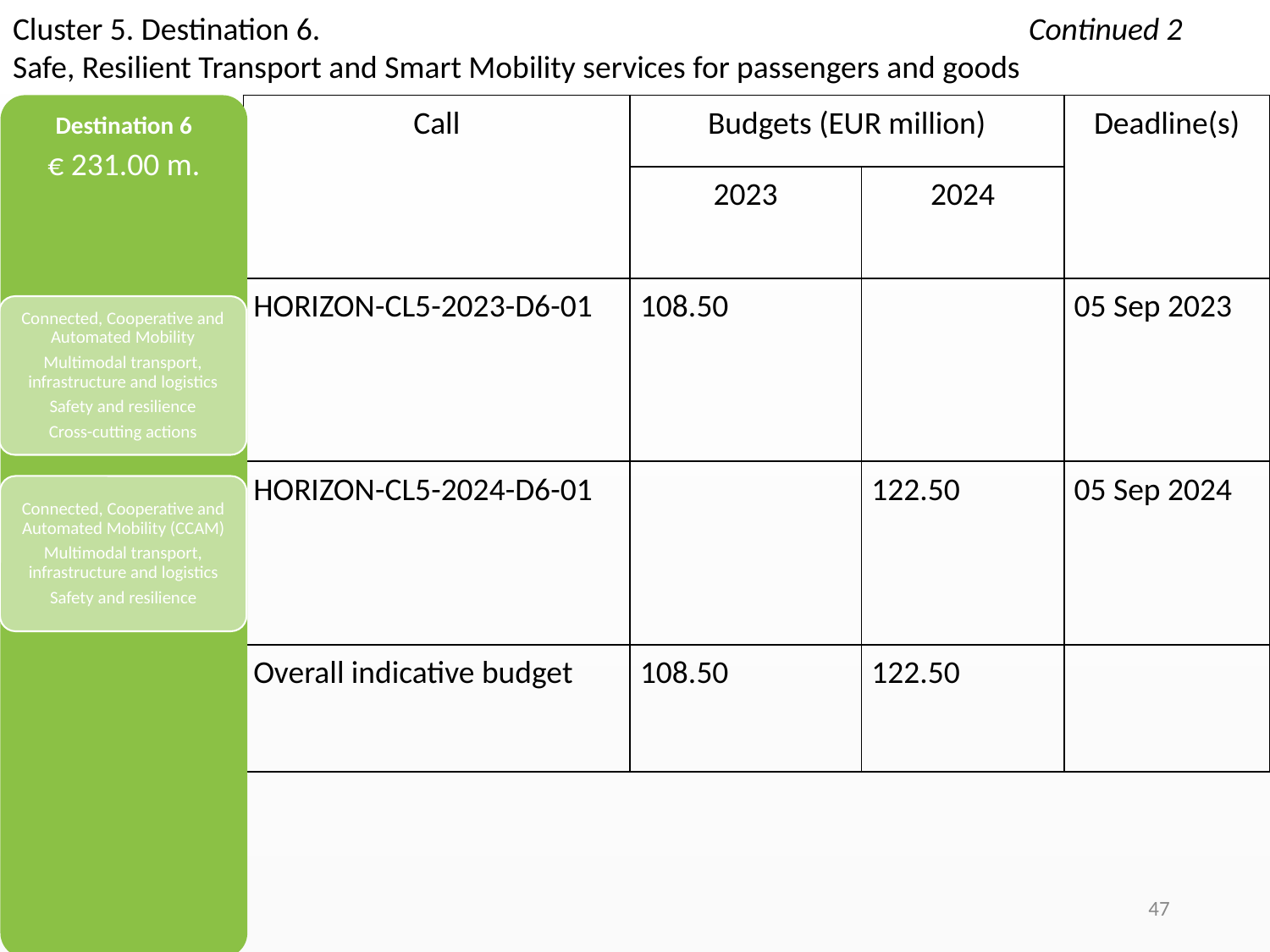

Cluster 5. Destination 6.						Continued 2
Safe, Resilient Transport and Smart Mobility services for passengers and goods
| Call | Budgets (EUR million) |  | Deadline(s) |
| --- | --- | --- | --- |
|  | 2023 | 2024 |  |
| HORIZON-CL5-2023-D6-01 | 108.50 |  | 05 Sep 2023 |
| HORIZON-CL5-2024-D6-01 |  | 122.50 | 05 Sep 2024 |
| Overall indicative budget | 108.50 | 122.50 |  |

Destination 6
€ 231.00 m.

Connected, Cooperative and Automated Mobility
Multimodal transport, infrastructure and logistics
Safety and resilience
Cross-cutting actions

Connected, Cooperative and Automated Mobility (CCAM)
Multimodal transport, infrastructure and logistics
Safety and resilience
47